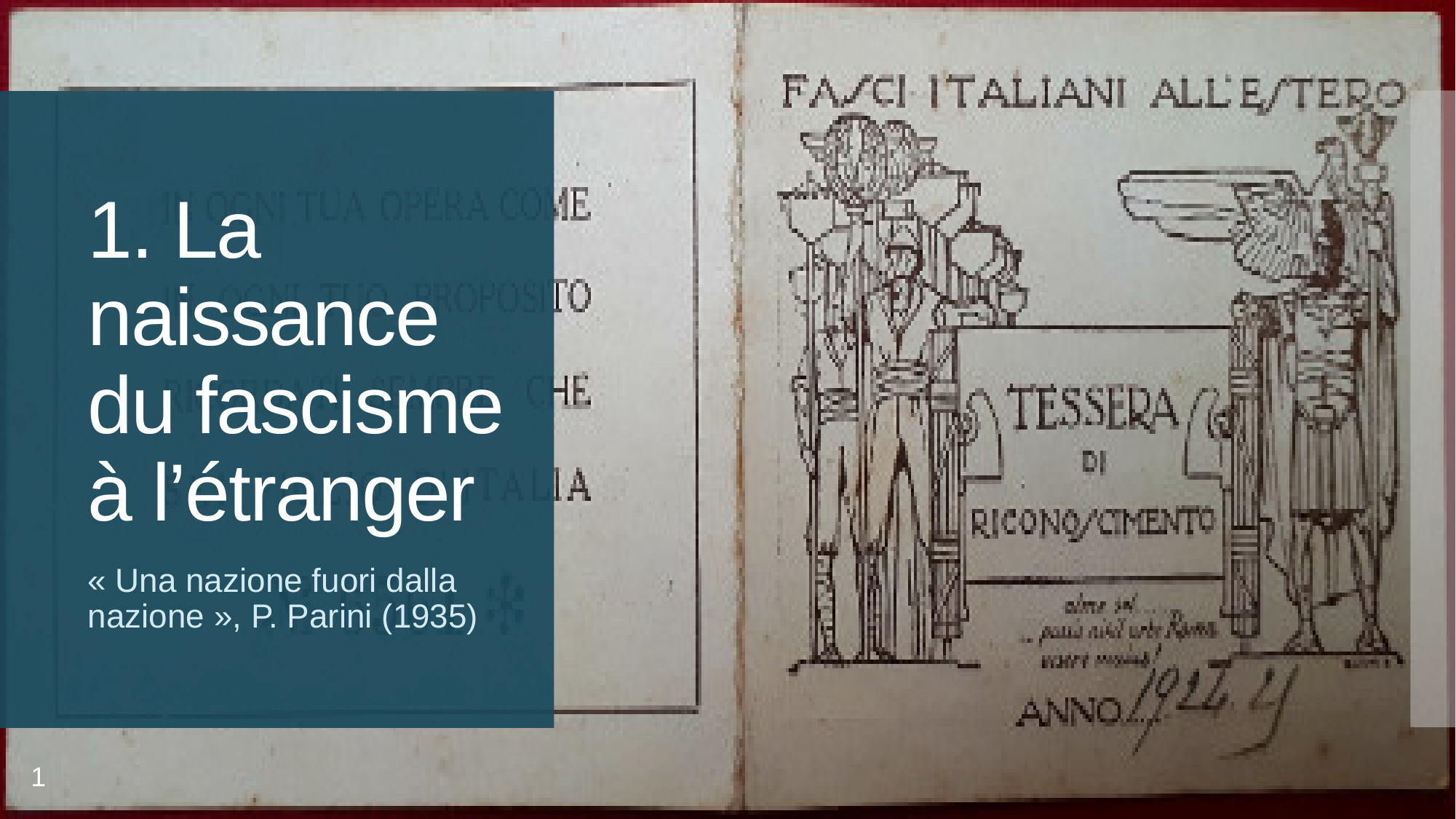

# 1. La naissance du fascisme à l’étranger
« Una nazione fuori dalla nazione », P. Parini (1935)
1